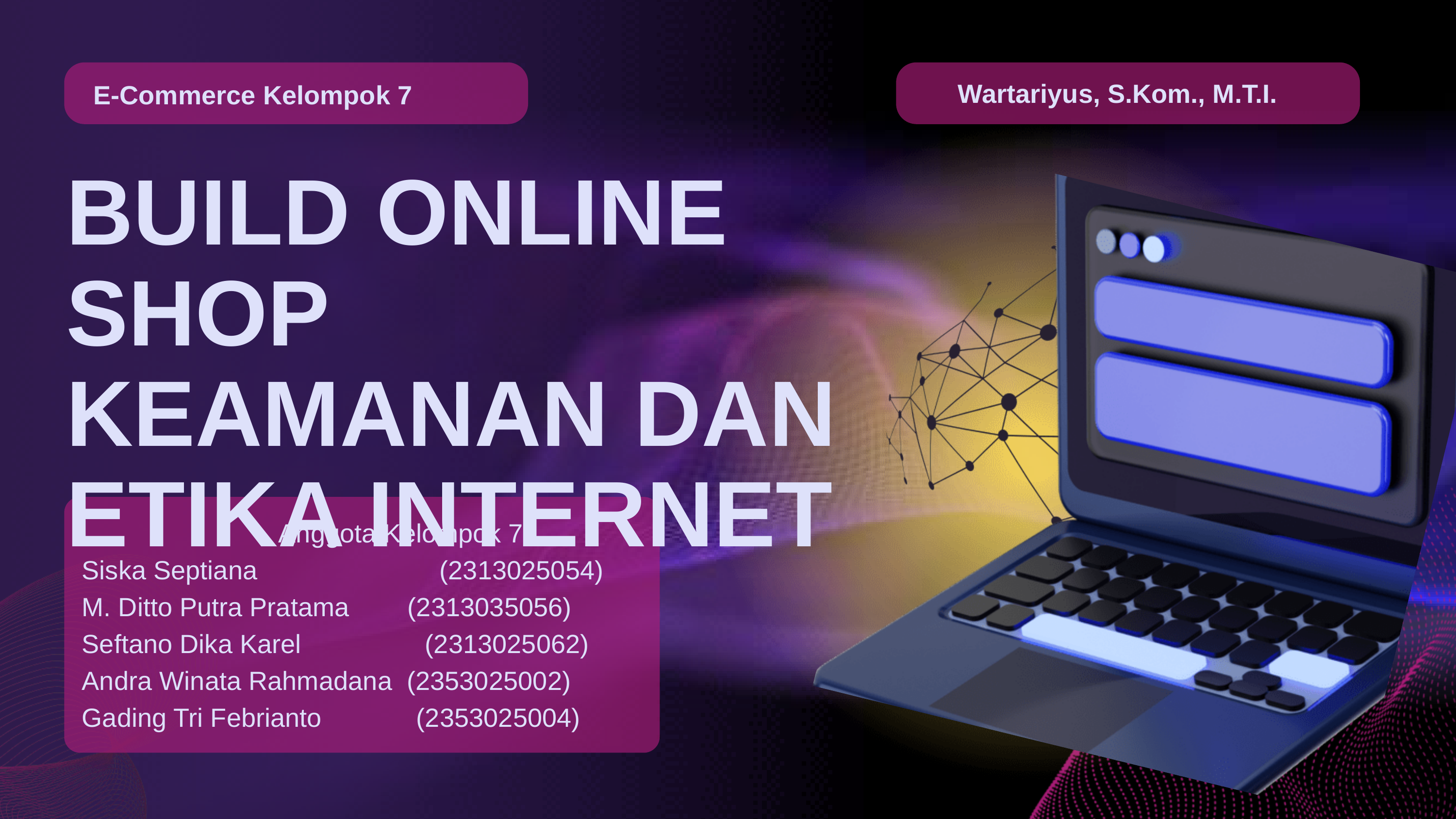

Wartariyus, S.Kom., M.T.I.

E-Commerce Kelompok 7

BUILD ONLINE SHOP
KEAMANAN DAN ETIKA INTERNET

                           Anggota Kelompok 7
Siska Septiana                         (2313025054)
M. Ditto Putra Pratama        (2313035056)
Seftano Dika Karel                 (2313025062)
Andra Winata Rahmadana  (2353025002)
Gading Tri Febrianto             (2353025004)